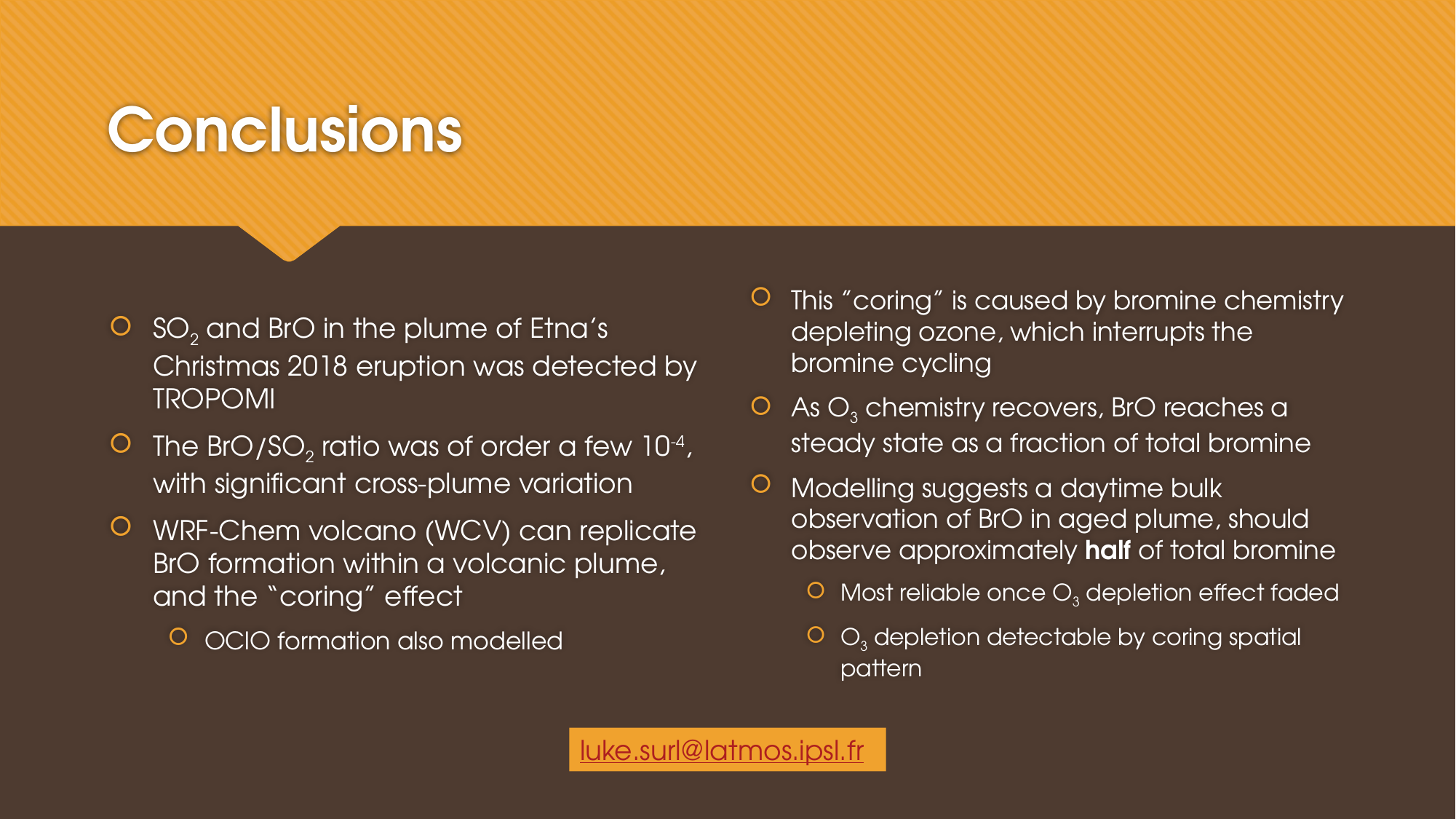

# Conclusions
SO2 and BrO in the plume of Etna’s Christmas 2018 eruption was detected by TROPOMI
The BrO/SO2 ratio was of order a few 10-4, with significant cross-plume variation
WRF-Chem volcano (WCV) can replicate BrO formation within a volcanic plume, and the “coring” effect
OClO formation also modelled
This ”coring” is caused by bromine chemistry depleting ozone, which interrupts the bromine cycling
As O3 chemistry recovers, BrO reaches a steady state as a fraction of total bromine
Modelling suggests a daytime bulk observation of BrO in aged plume, should observe approximately half of total bromine
Most reliable once O3 depletion effect faded
O3 depletion detectable by coring spatial pattern
luke.surl@latmos.ipsl.fr